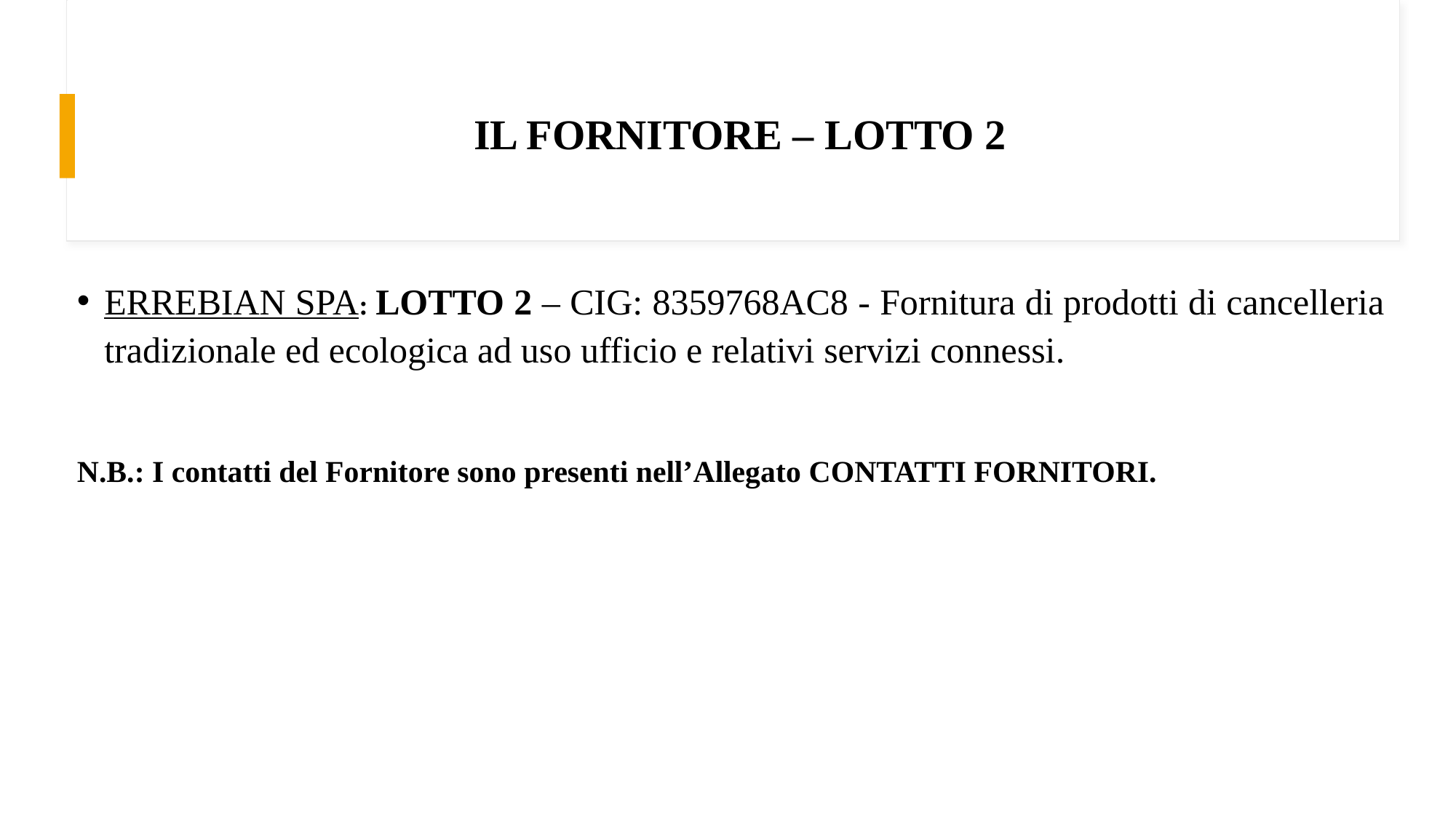

# IL FORNITORE – LOTTO 2
ERREBIAN SPA: LOTTO 2 – CIG: 8359768AC8 - Fornitura di prodotti di cancelleria tradizionale ed ecologica ad uso ufficio e relativi servizi connessi.

N.B.: I contatti del Fornitore sono presenti nell’Allegato CONTATTI FORNITORI.